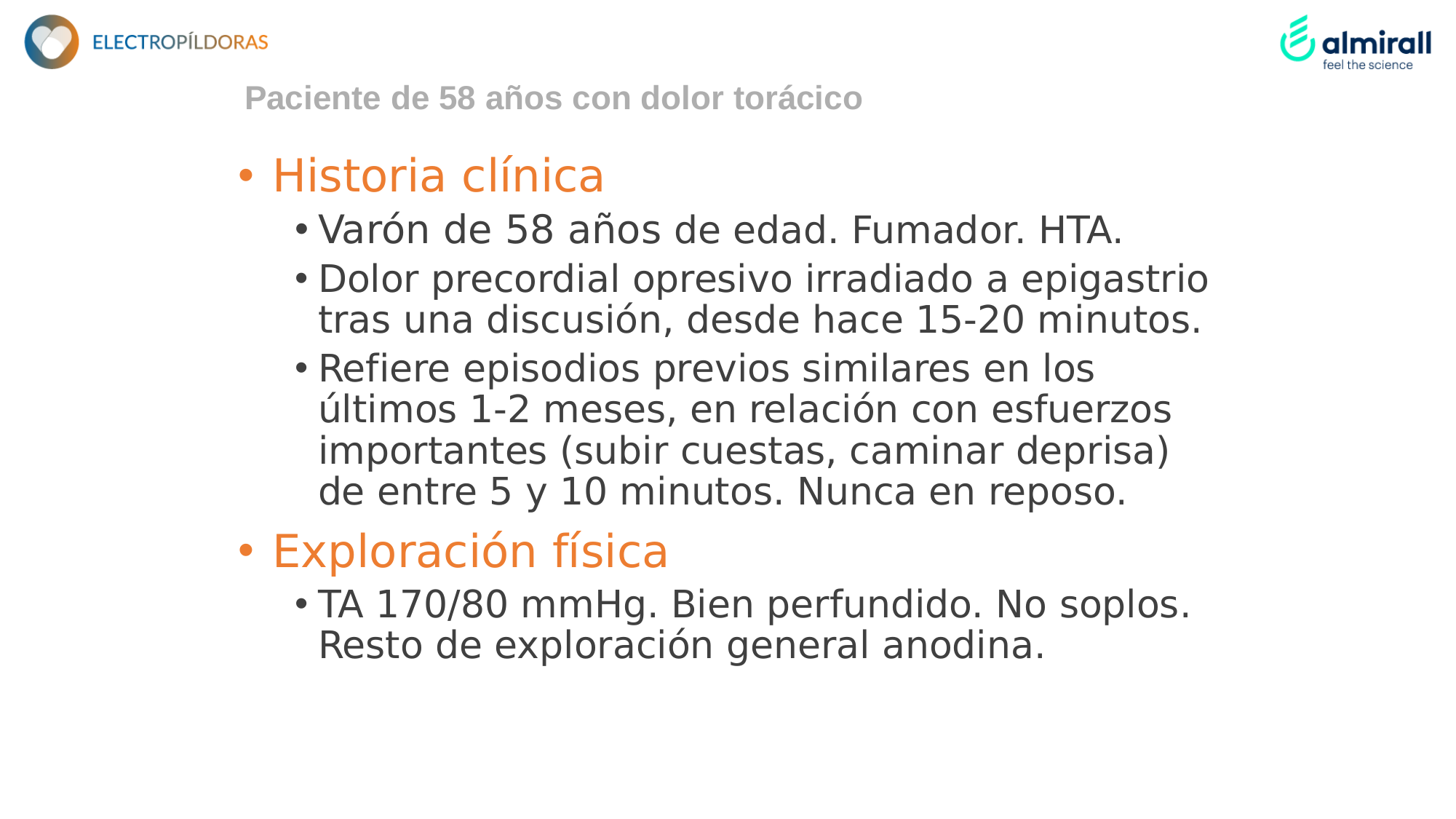

Paciente de 58 años con dolor torácico
Historia clínica
Varón de 58 años de edad. Fumador. HTA.
Dolor precordial opresivo irradiado a epigastrio tras una discusión, desde hace 15-20 minutos.
Refiere episodios previos similares en los últimos 1-2 meses, en relación con esfuerzos importantes (subir cuestas, caminar deprisa) de entre 5 y 10 minutos. Nunca en reposo.
Exploración física
TA 170/80 mmHg. Bien perfundido. No soplos. Resto de exploración general anodina.